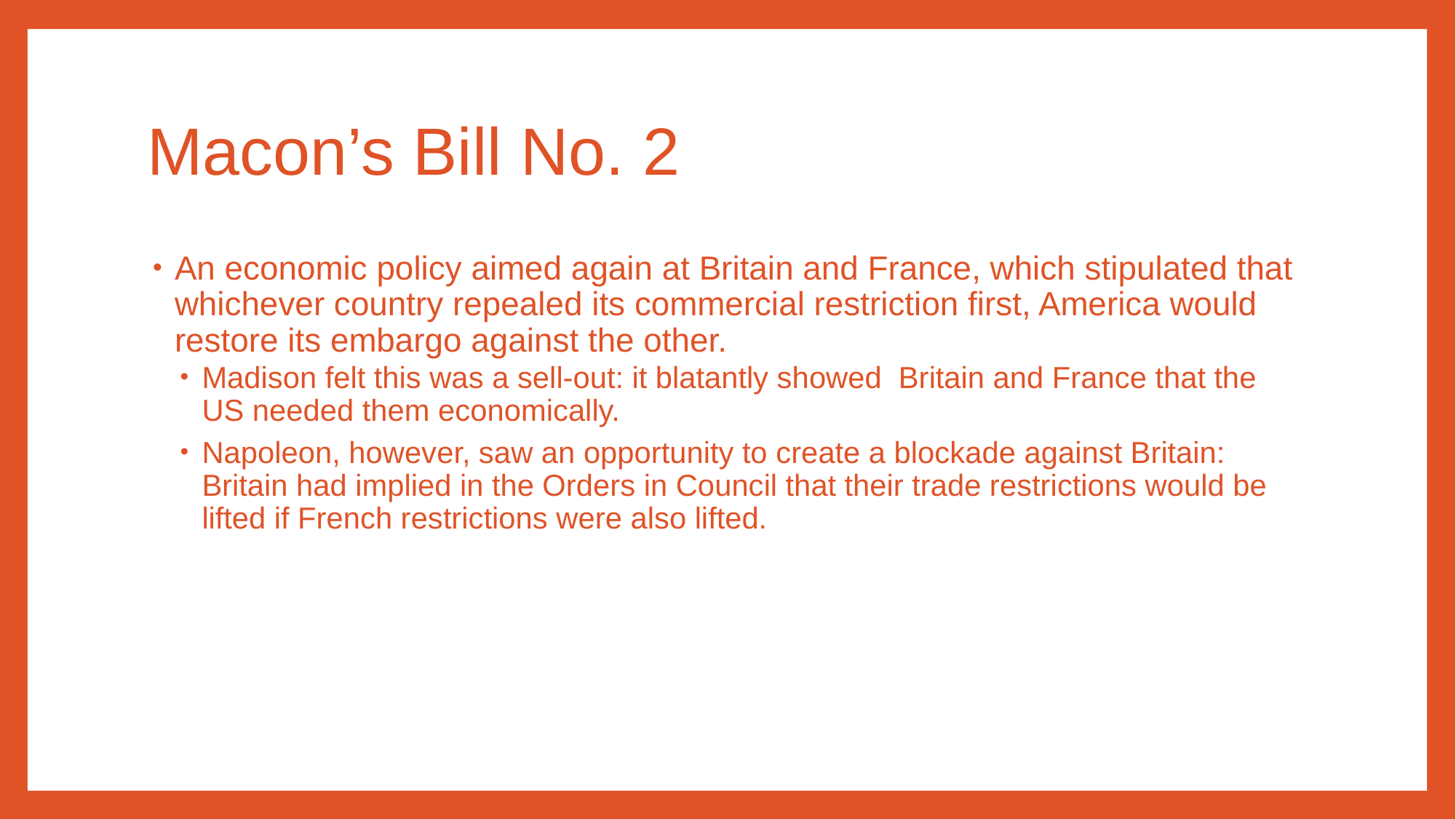

# Macon’s Bill No. 2
An economic policy aimed again at Britain and France, which stipulated that whichever country repealed its commercial restriction first, America would restore its embargo against the other.
Madison felt this was a sell-out: it blatantly showed  Britain and France that the US needed them economically.
Napoleon, however, saw an opportunity to create a blockade against Britain: Britain had implied in the Orders in Council that their trade restrictions would be lifted if French restrictions were also lifted.